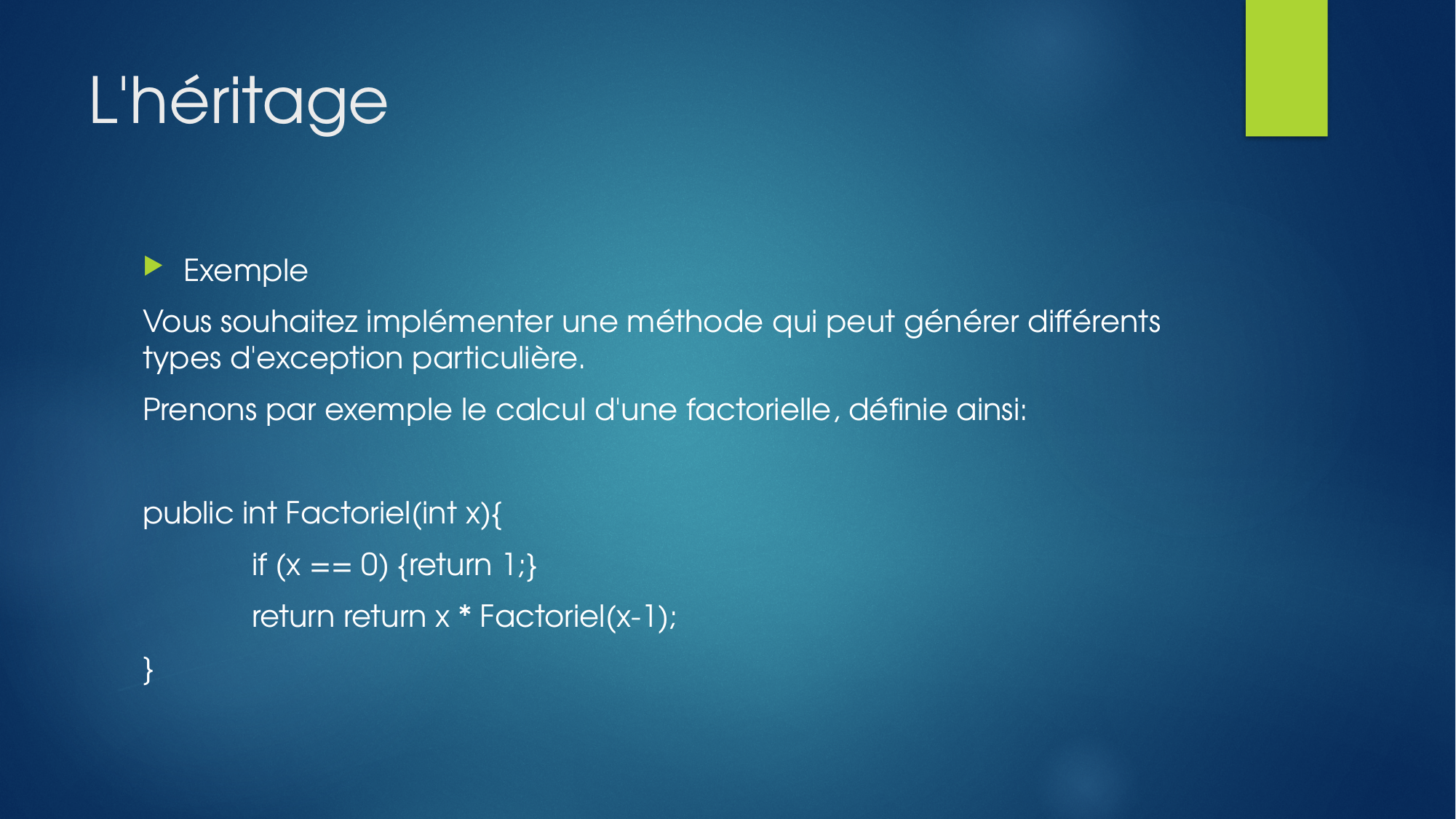

# L'héritage
Exemple
Vous souhaitez implémenter une méthode qui peut générer différents types d'exception particulière.
Prenons par exemple le calcul d'une factorielle, définie ainsi:

public int Factoriel(int x){
	if (x == 0) {return 1;}
	return return x * Factoriel(x-1);
}